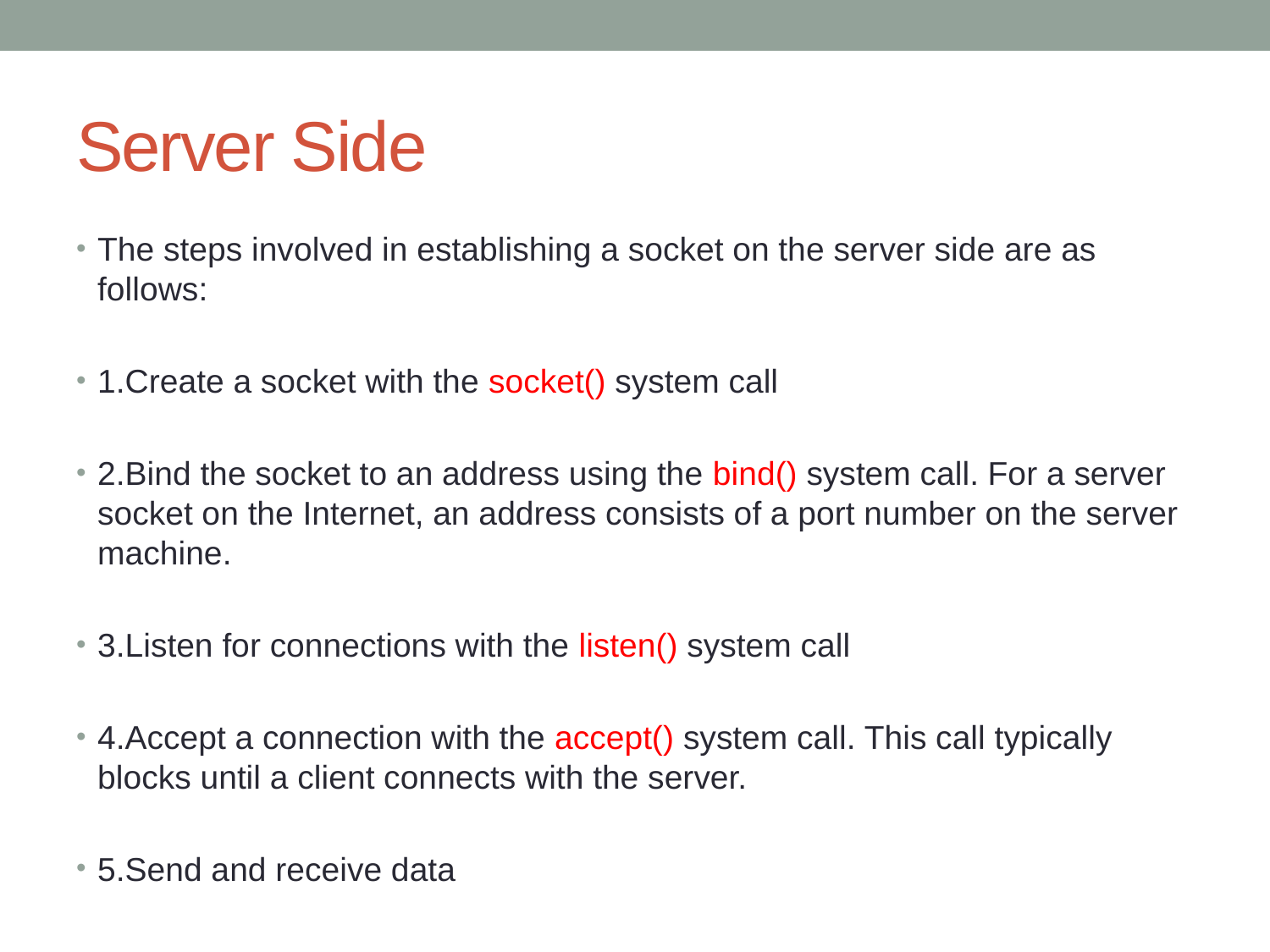

# Server Side
The steps involved in establishing a socket on the server side are as follows:

1.Create a socket with the socket() system call

2.Bind the socket to an address using the bind() system call. For a server socket on the Internet, an address consists of a port number on the server machine.

3.Listen for connections with the listen() system call

4.Accept a connection with the accept() system call. This call typically blocks until a client connects with the server.

5.Send and receive data